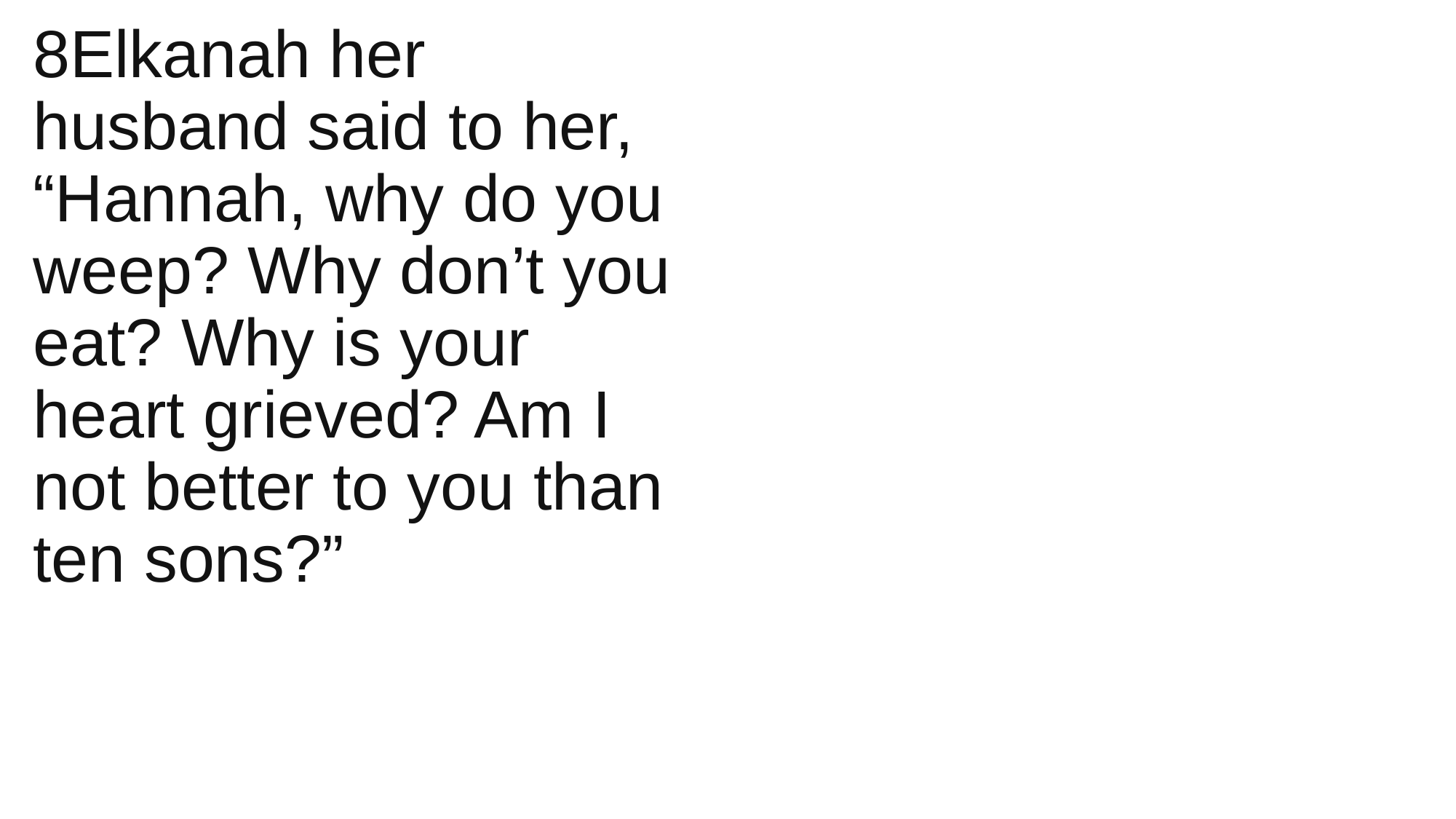

8Elkanah her husband said to her, “Hannah, why do you weep? Why don’t you eat? Why is your heart grieved? Am I not better to you than ten sons?”
1 Samuel